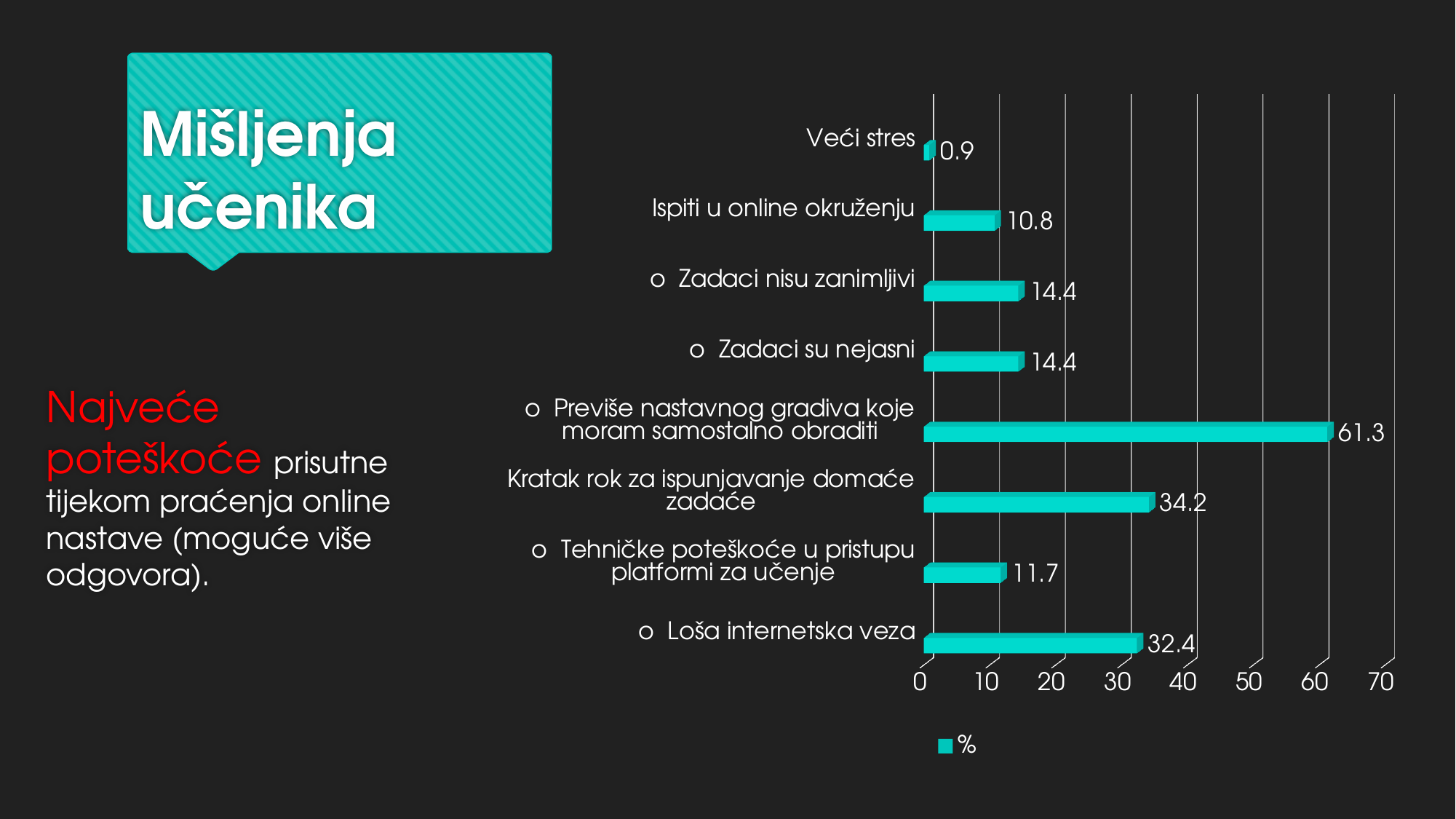

[unsupported chart]

# Mišljenja učenika
Najveće poteškoće prisutne tijekom praćenja online nastave (moguće više odgovora).